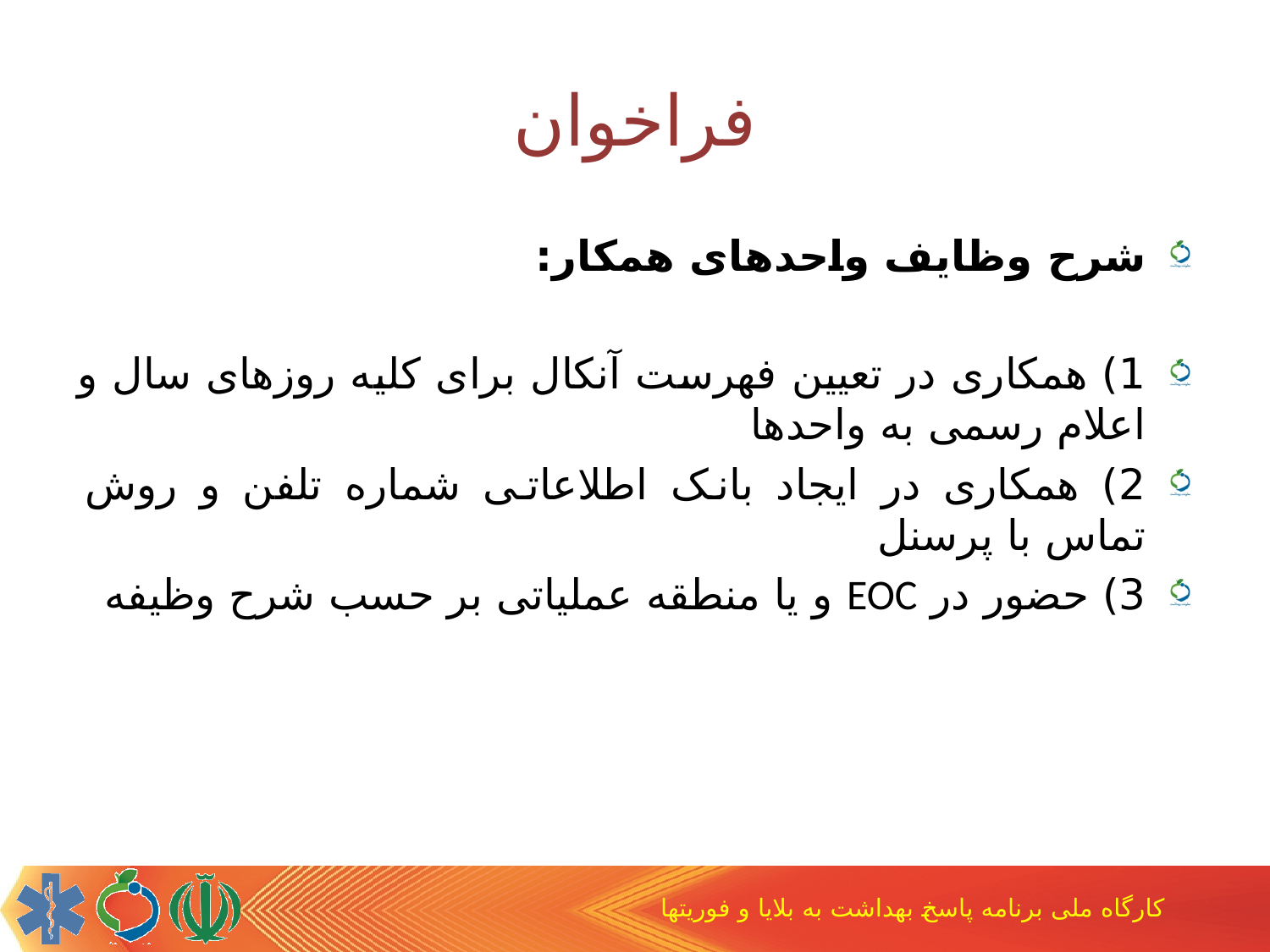

# فراخوان
شرح وظایف واحدهای همکار:

1) همکاری در تعیین فهرست آنکال برای کلیه روزهای سال و اعلام رسمی به واحدها
2) همکاری در ایجاد بانک اطلاعاتی شماره تلفن و روش تماس با پرسنل
3) حضور در EOC و یا منطقه عملیاتی بر حسب شرح وظیفه